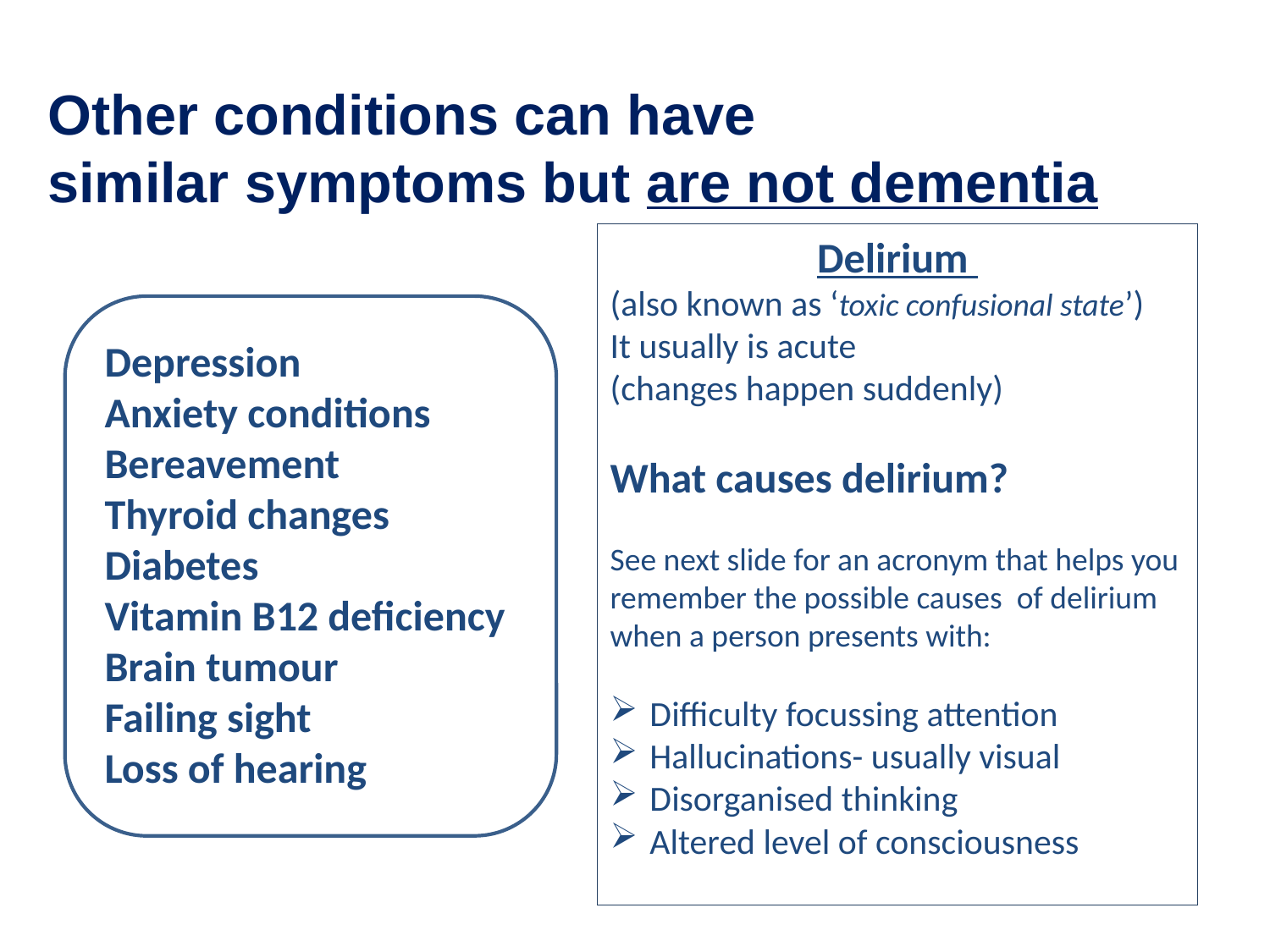

# Other conditions can have similar symptoms but are not dementia
Delirium
(also known as ‘toxic confusional state’)
It usually is acute
(changes happen suddenly)

What causes delirium?

See next slide for an acronym that helps you remember the possible causes  of delirium when a person presents with:

Difficulty focussing attention
Hallucinations- usually visual
Disorganised thinking
Altered level of consciousness

Depression
Anxiety conditions
Bereavement
Thyroid changes Diabetes
Vitamin B12 deficiency
Brain tumour
Failing sight
Loss of hearing